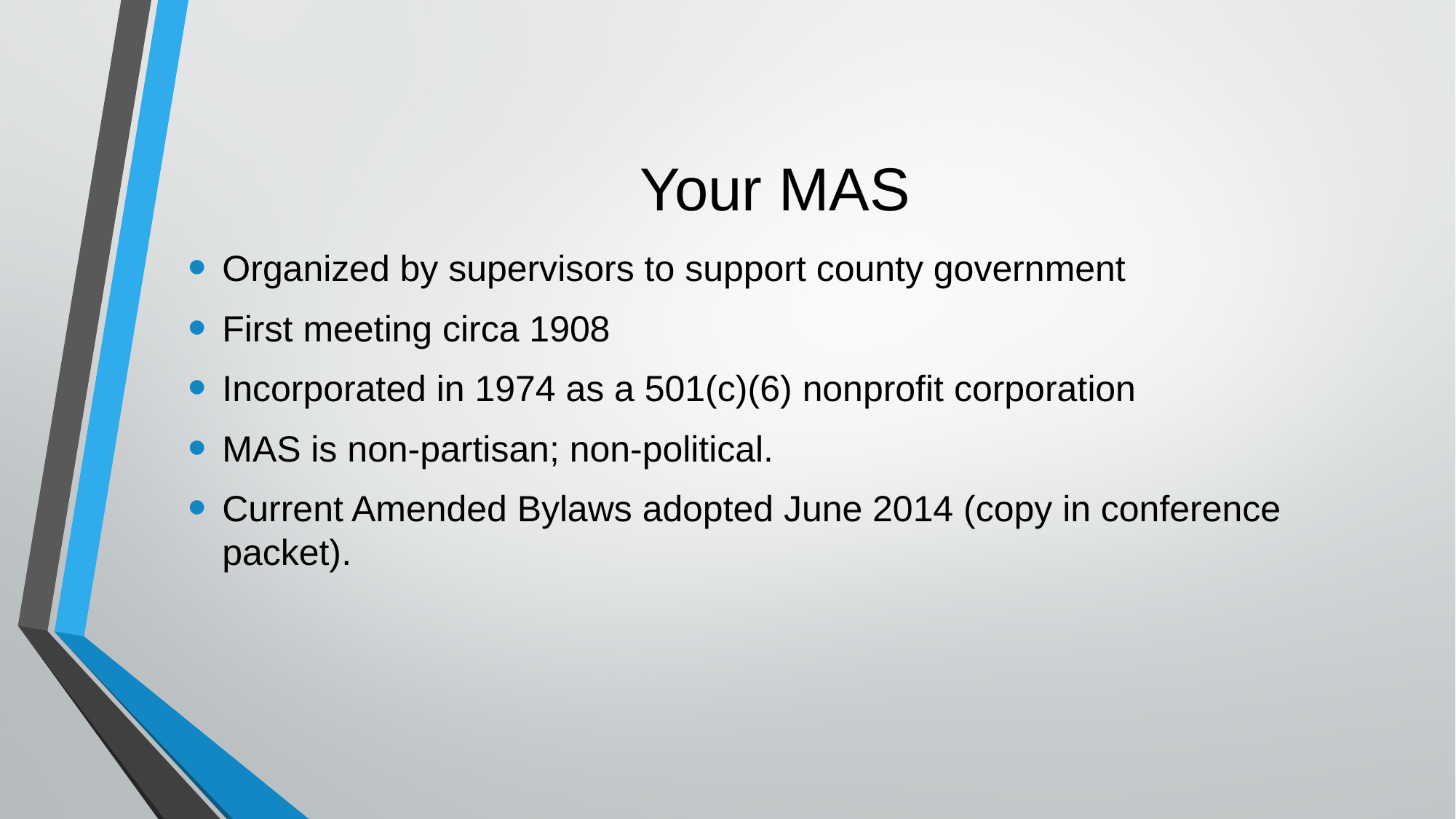

# Your MAS
Organized by supervisors to support county government
First meeting circa 1908
Incorporated in 1974 as a 501(c)(6) nonprofit corporation
MAS is non-partisan; non-political.
Current Amended Bylaws adopted June 2014 (copy in conference packet).